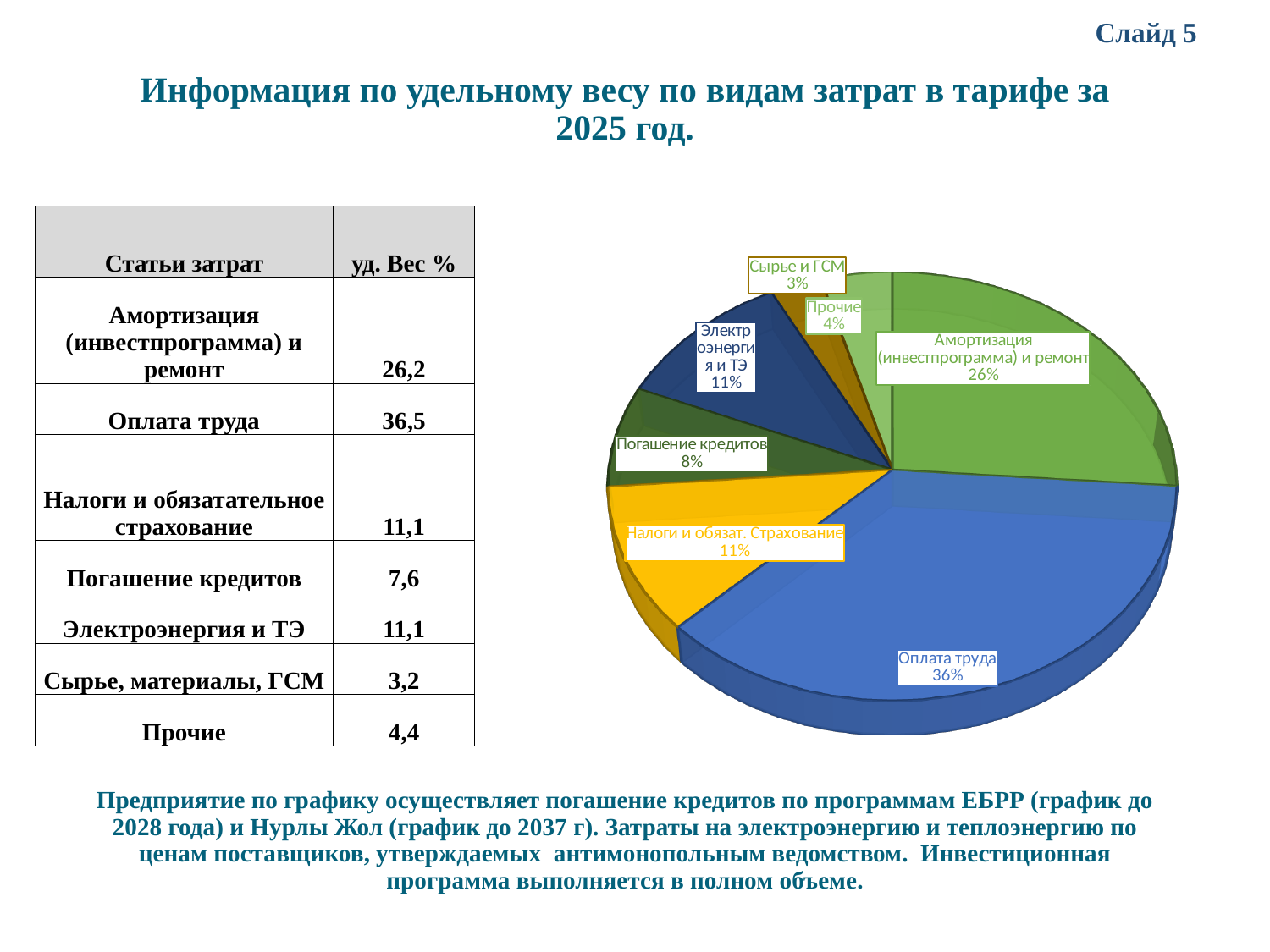

Слайд 5
Информация по удельному весу по видам затрат в тарифе за 2025 год.

[unsupported chart]

| Статьи затрат | уд. Вес % |
| --- | --- |
| Амортизация (инвестпрограмма) и ремонт | 26,2 |
| Оплата труда | 36,5 |
| Налоги и обязатательное страхование | 11,1 |
| Погашение кредитов | 7,6 |
| Электроэнергия и ТЭ | 11,1 |
| Сырье, материалы, ГСМ | 3,2 |
| Прочие | 4,4 |
Предприятие по графику осуществляет погашение кредитов по программам ЕБРР (график до 2028 года) и Нурлы Жол (график до 2037 г). Затраты на электроэнергию и теплоэнергию по ценам поставщиков, утверждаемых  антимонопольным ведомством.  Инвестиционная программа выполняется в полном объеме.